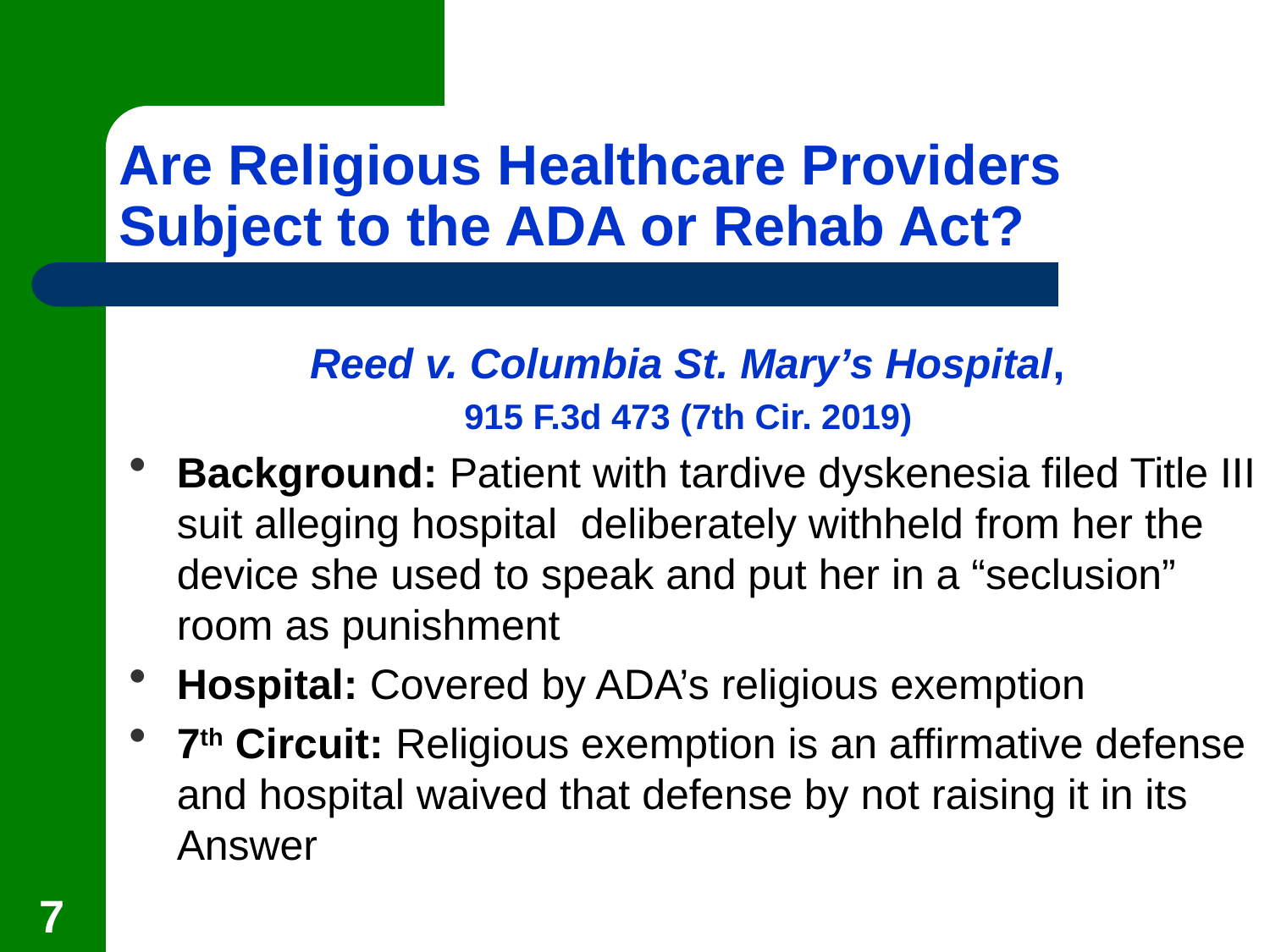

# Are Religious Healthcare Providers Subject to the ADA or Rehab Act?
Reed v. Columbia St. Mary’s Hospital,
915 F.3d 473 (7th Cir. 2019)
Background: Patient with tardive dyskenesia filed Title III suit alleging hospital  deliberately withheld from her the device she used to speak and put her in a “seclusion” room as punishment
Hospital: Covered by ADA’s religious exemption
7th Circuit: Religious exemption is an affirmative defense and hospital waived that defense by not raising it in its Answer

7